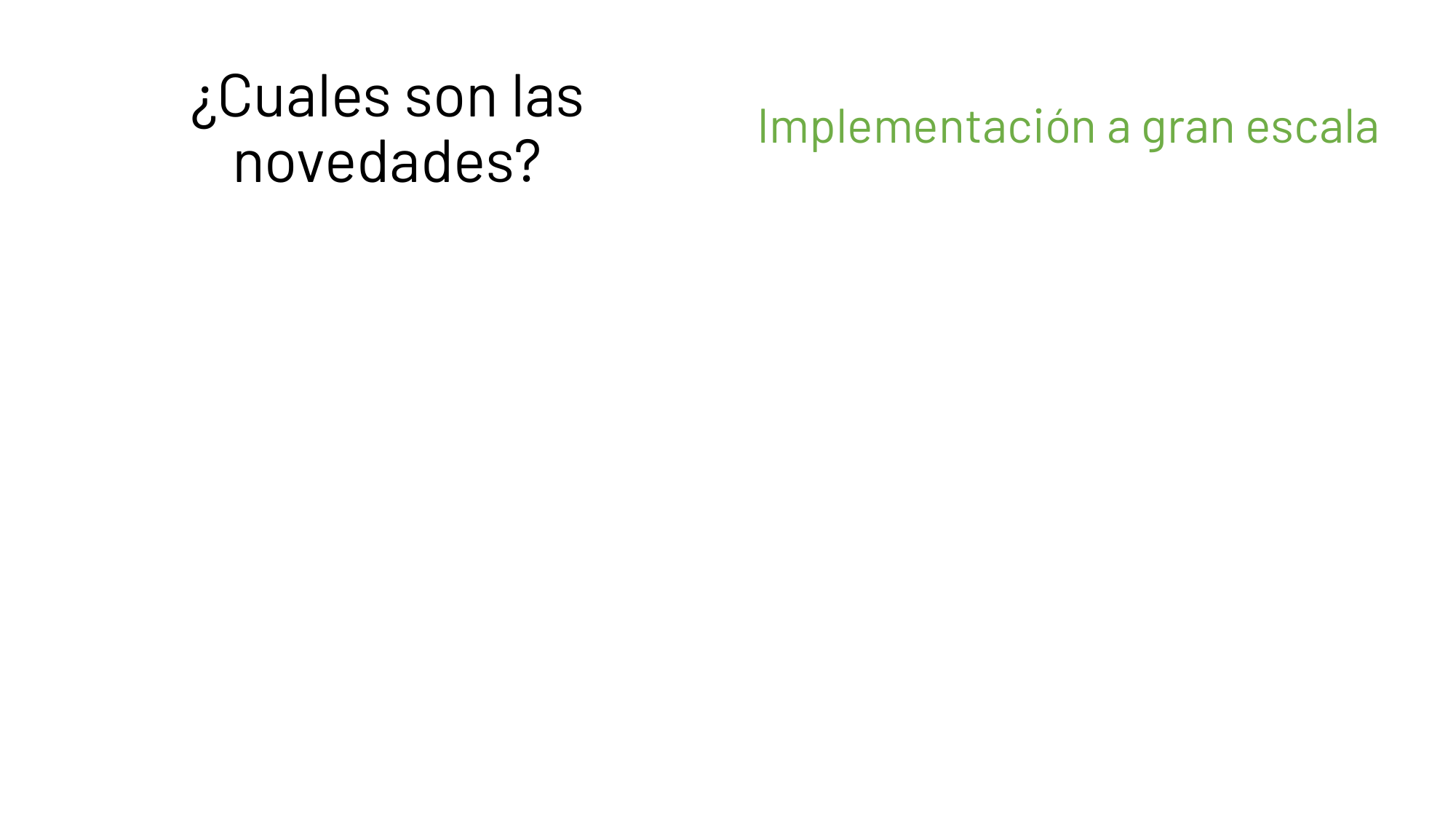

# Implementación a gran escala
¿Cuales son las novedades?